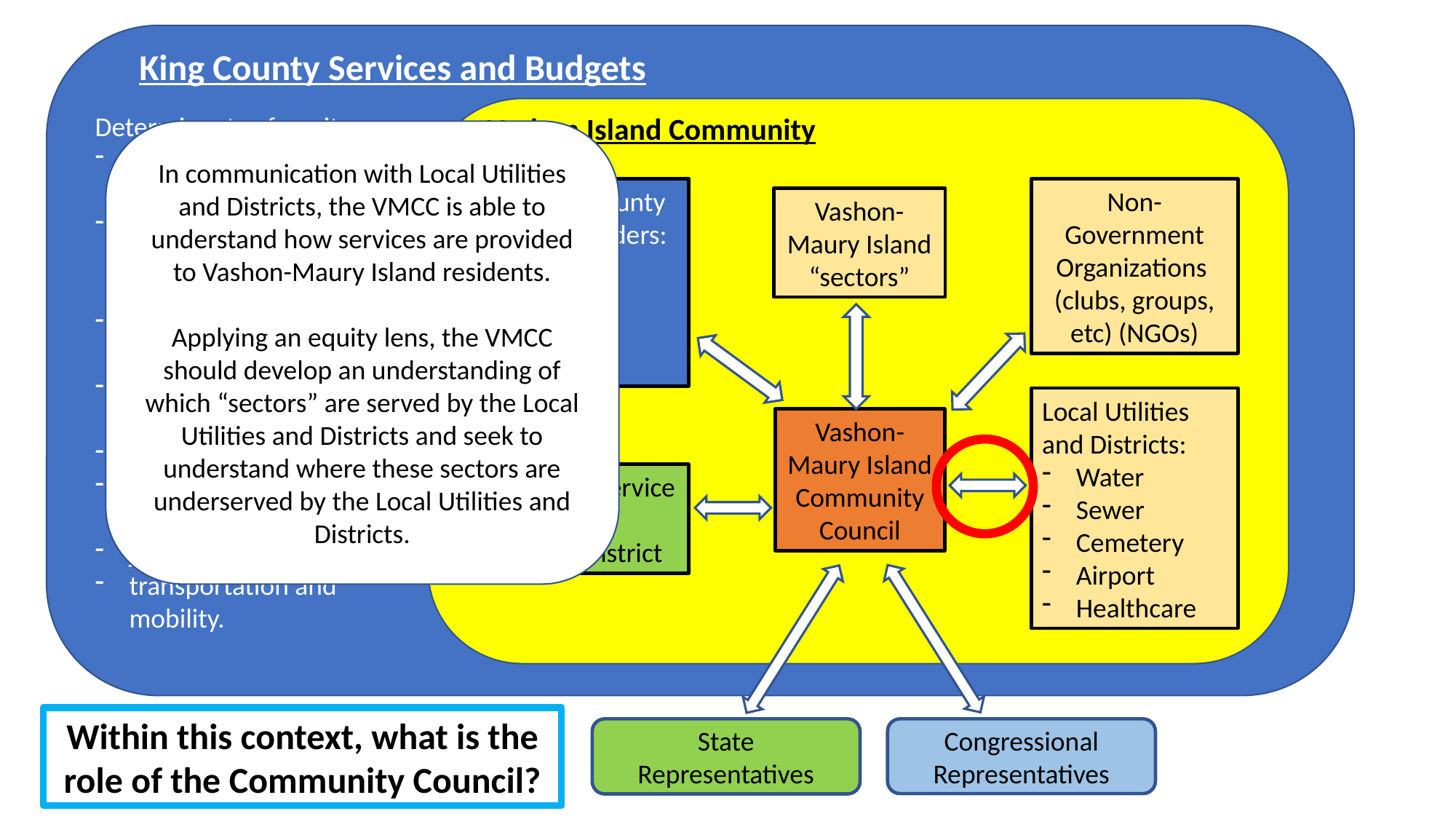

King County Services and Budgets

   Vashon Island Community

Determinants of equity :
child and youth development,
economic development and jobs,
environment and climate,
health and human services,
housing,
information and technology,
justice system, and
transportation and mobility.
In communication with Local Utilities and Districts, the VMCC is able to understand how services are provided to Vashon-Maury Island residents.

Applying an equity lens, the VMCC should develop an understanding of which “sectors” are served by the Local Utilities and Districts and seek to understand where these sectors are underserved by the Local Utilities and Districts.
Local King County Service Providers:
Sheriff
Fire
Parks
Outreach
Non-Government Organizations  (clubs, groups, etc) (NGOs)
Vashon-Maury Island “sectors”

Local Utilities and Districts:
Water
Sewer
Cemetery
Airport
Healthcare
Vashon-Maury Island Community Council

Local State Service Providers:
School District

Within this context, what is the role of the Community Council?
State Representatives
Congressional Representatives